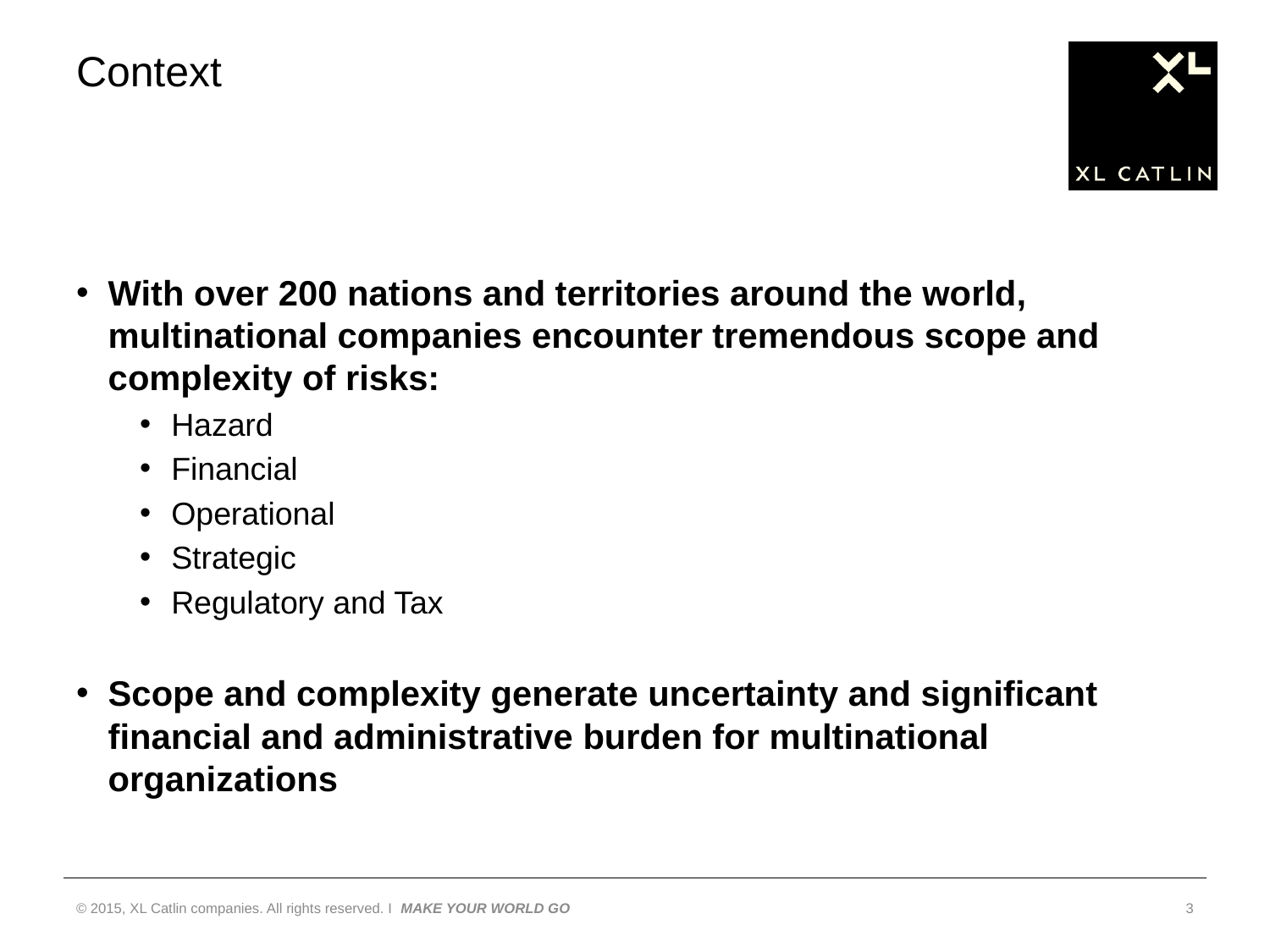

# Context
With over 200 nations and territories around the world, multinational companies encounter tremendous scope and complexity of risks:
Hazard
Financial
Operational
Strategic
Regulatory and Tax

Scope and complexity generate uncertainty and significant financial and administrative burden for multinational organizations

© 2015, XL Catlin companies. All rights reserved. I  MAKE YOUR WORLD GO
3